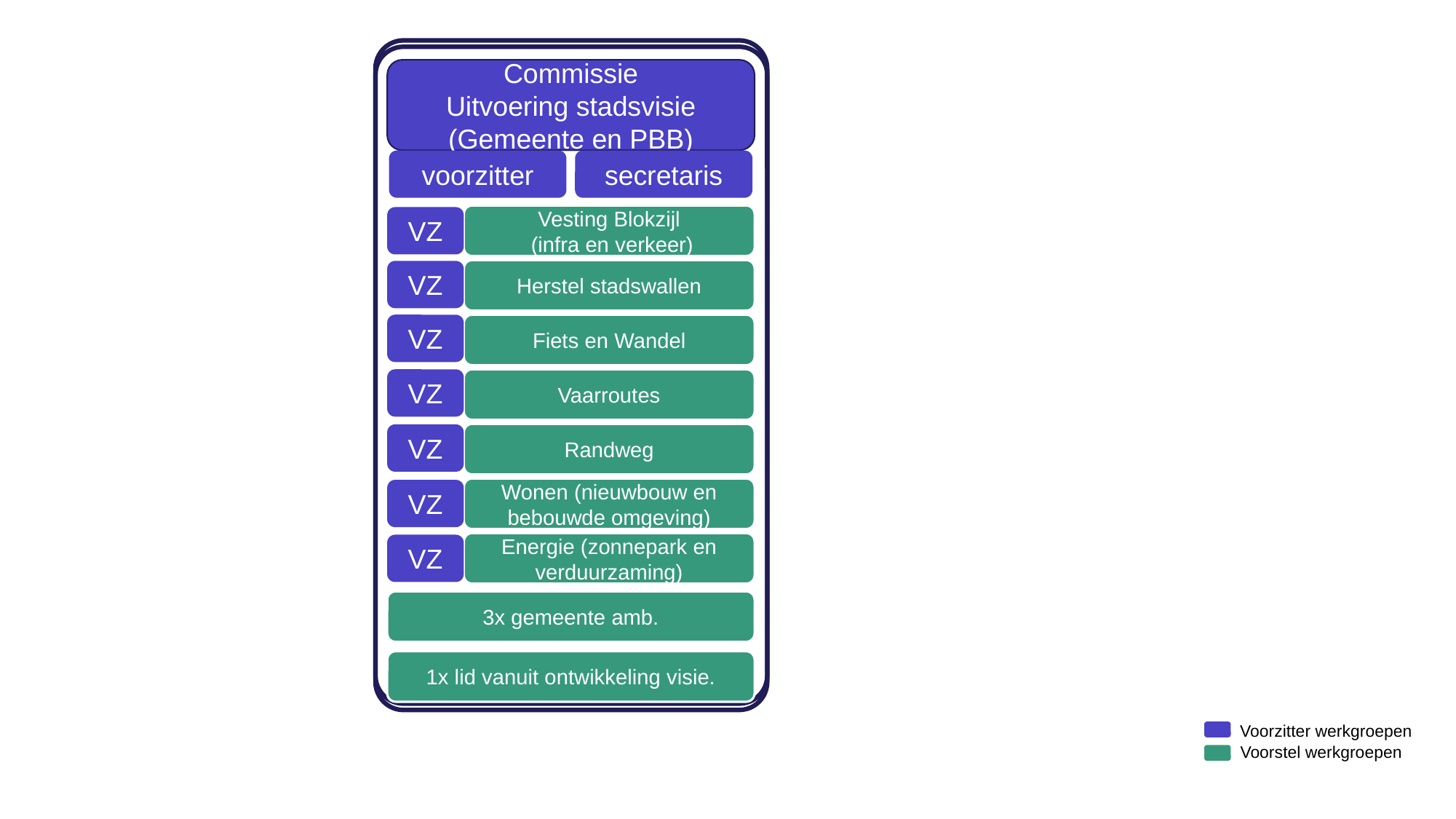

Commissie
Uitvoering stadsvisie
(Gemeente en PBB)
voorzitter
secretaris
Vesting Blokzijl
 (infra en verkeer)
VZ
Herstel stadswallen
VZ
VZ
Fiets en Wandel
VZ
Vaarroutes
Randweg
VZ
Wonen (nieuwbouw en bebouwde omgeving)
VZ
Energie (zonnepark en verduurzaming)
VZ
3x gemeente amb.
1x lid vanuit ontwikkeling visie.
Voorzitter werkgroepen

Voorstel werkgroepen